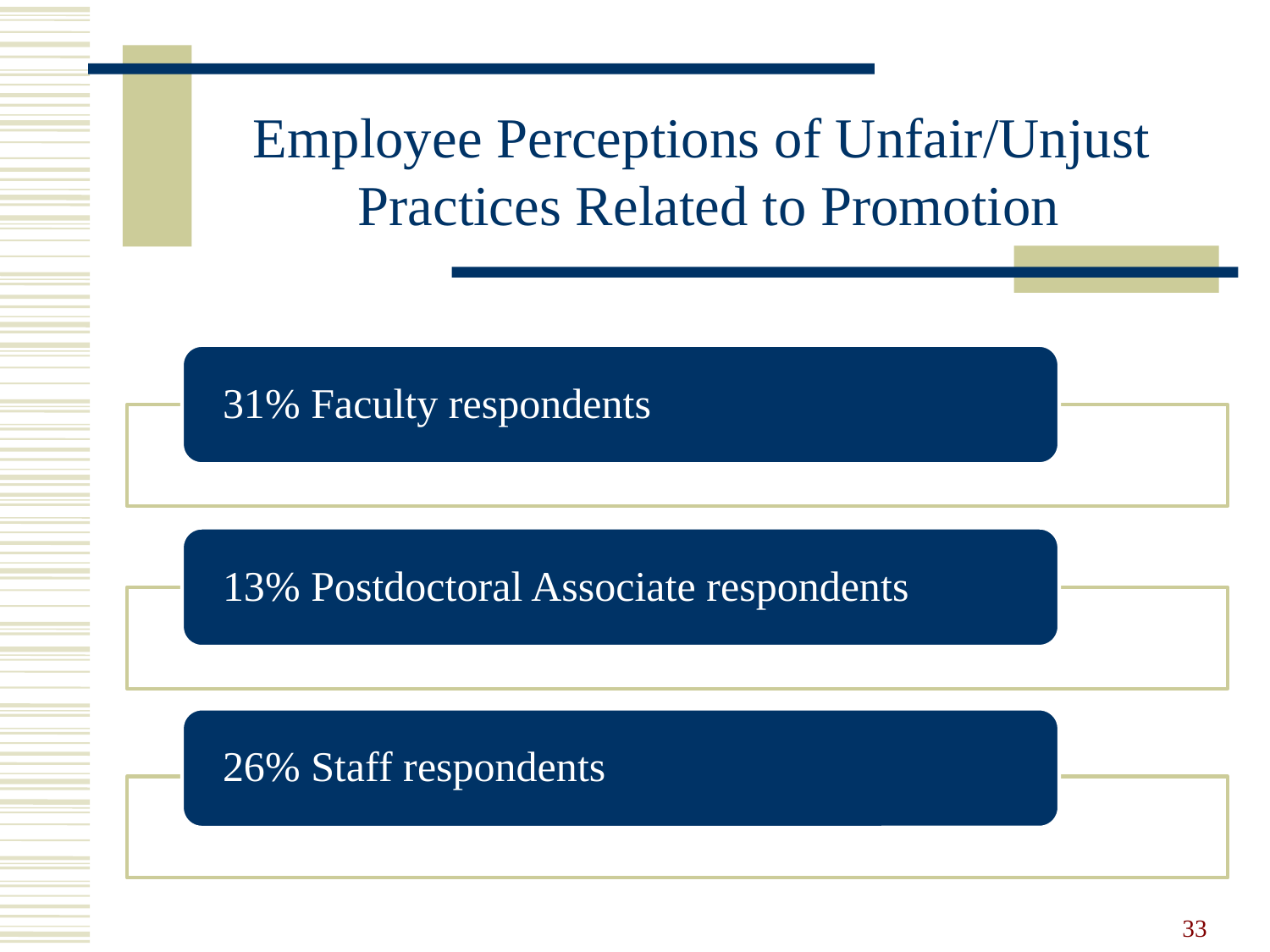

Employee Perceptions of Unfair/Unjust
Practices Related to Promotion
31% Faculty respondents
13% Postdoctoral Associate respondents
26% Staff respondents

33